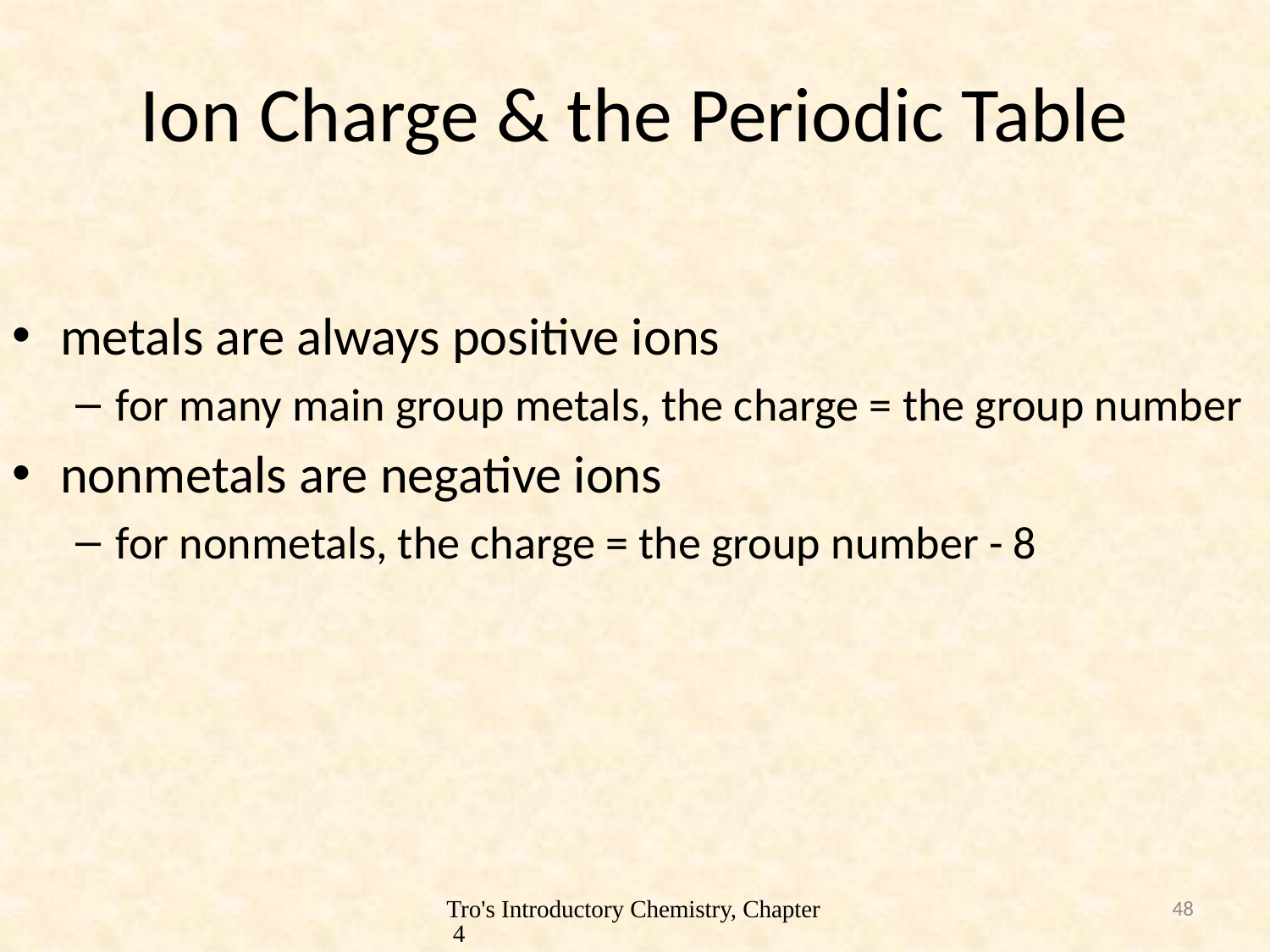

# Ion Charge & the Periodic Table

metals are always positive ions
for many main group metals, the charge = the group number
nonmetals are negative ions
for nonmetals, the charge = the group number - 8
Tro's Introductory Chemistry, Chapter 4
48